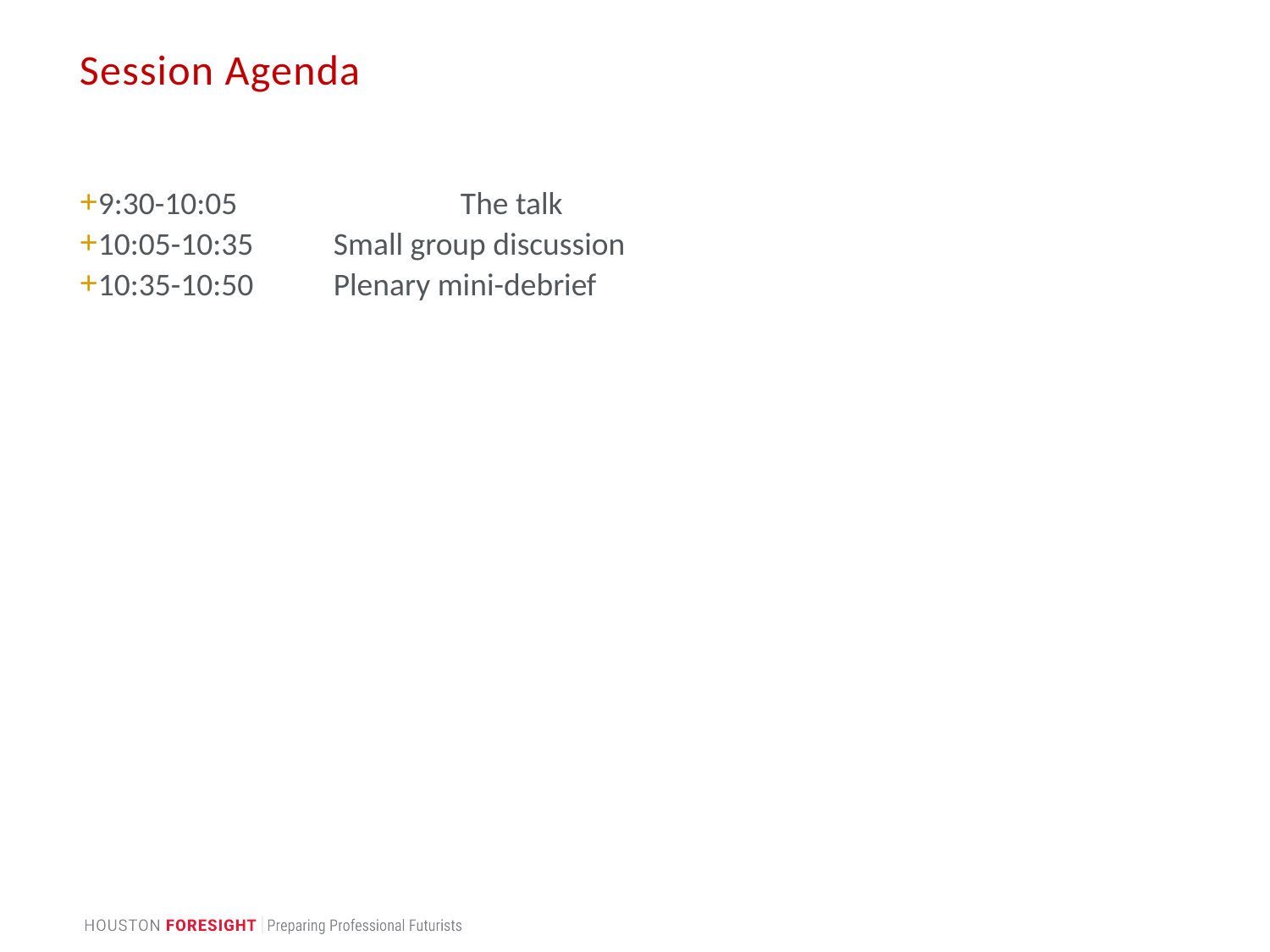

# Session Agenda
9:30-10:05 		The talk
10:05-10:35 	Small group discussion
10:35-10:50 	Plenary mini-debrief